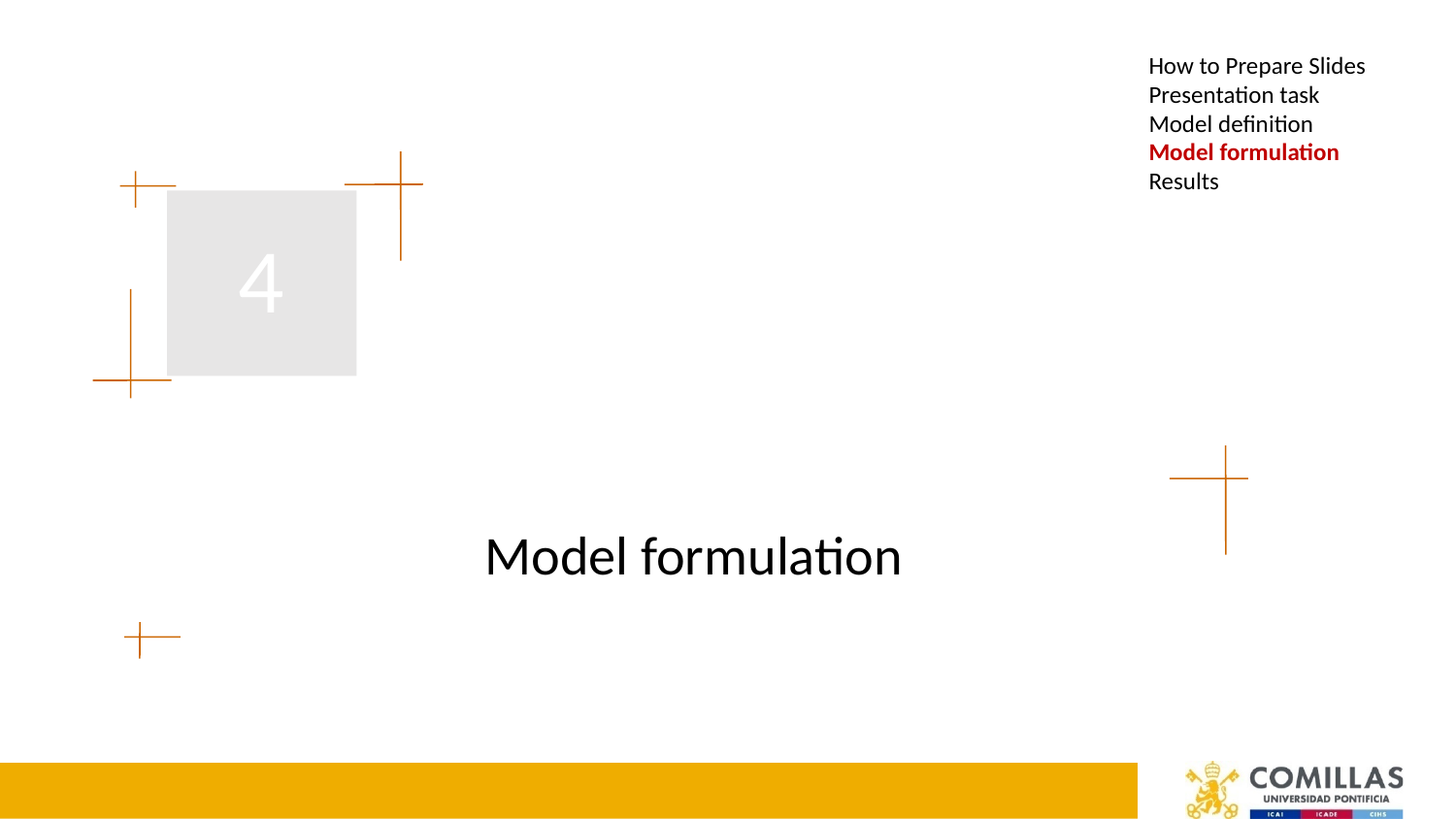

How to Prepare Slides
Presentation task
Model definition
Model formulation
Results
# 4
Model formulation